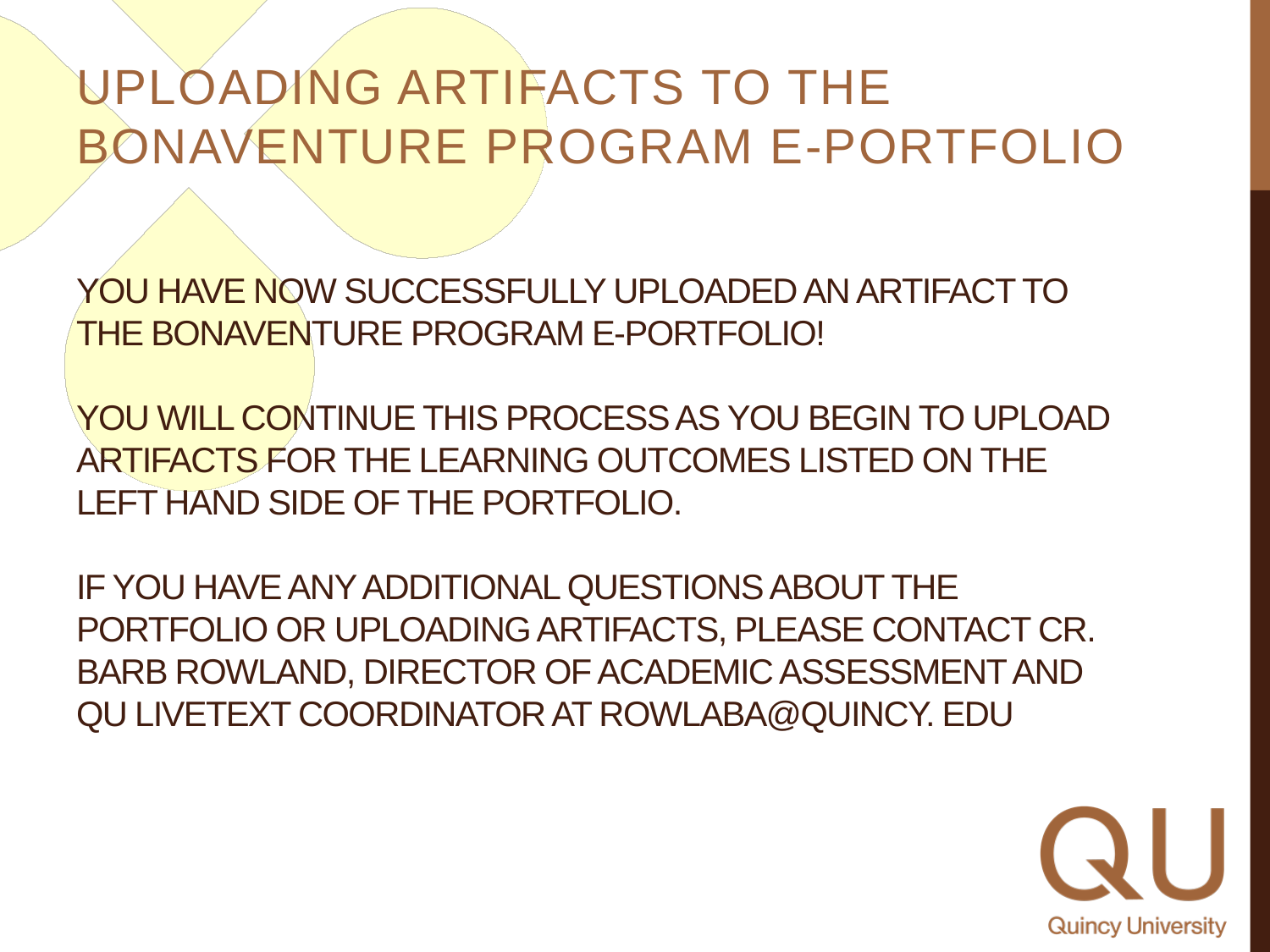

Uploading artifacts to the Bonaventure program e-portfolio
# You have now successfully uploaded an artifact to the Bonaventure Program e-Portfolio! You will continue this process as you begin to upload artifacts for the learning outcomes listed on the left hand side of the portfolio. If you have any additional questions about the portfolio or uploading artifacts, please contact Cr. Barb Rowland, director of academic assessment and QU livetext coordinator at rowlaba@quincy. edu